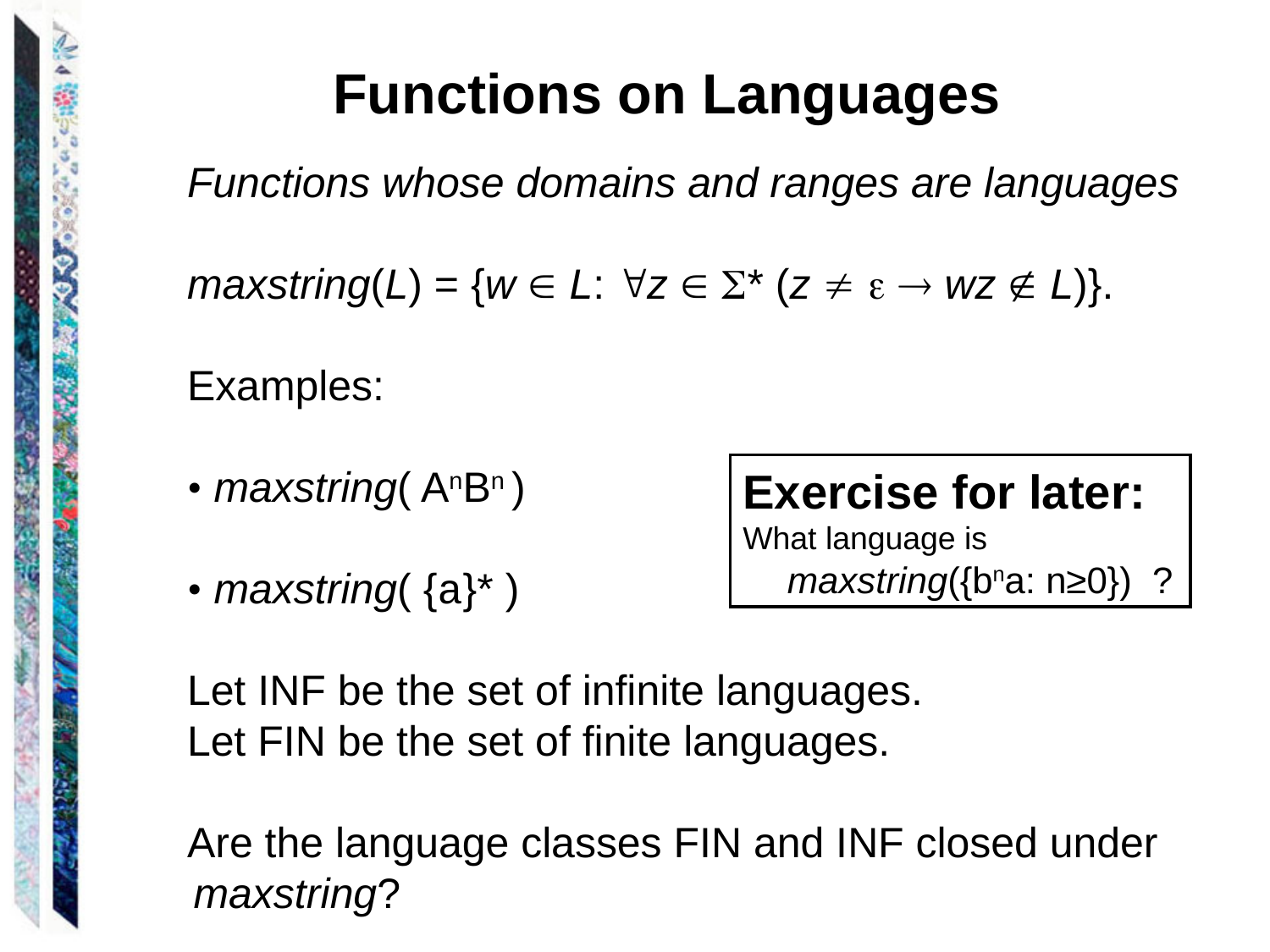

Functions on Languages
Functions whose domains and ranges are languages
maxstring(L) = {w ∈ L: ∀z ∈ Σ* (z ≠ ε → wz ∉ L)}.

Examples:

• maxstring( AnBn )

• maxstring( {a}* )

Let INF be the set of infinite languages.
Let FIN be the set of finite languages.

Are the language classes FIN and INF closed under maxstring?
Exercise for later:
What language is
     maxstring({bna: n≥0})  ?